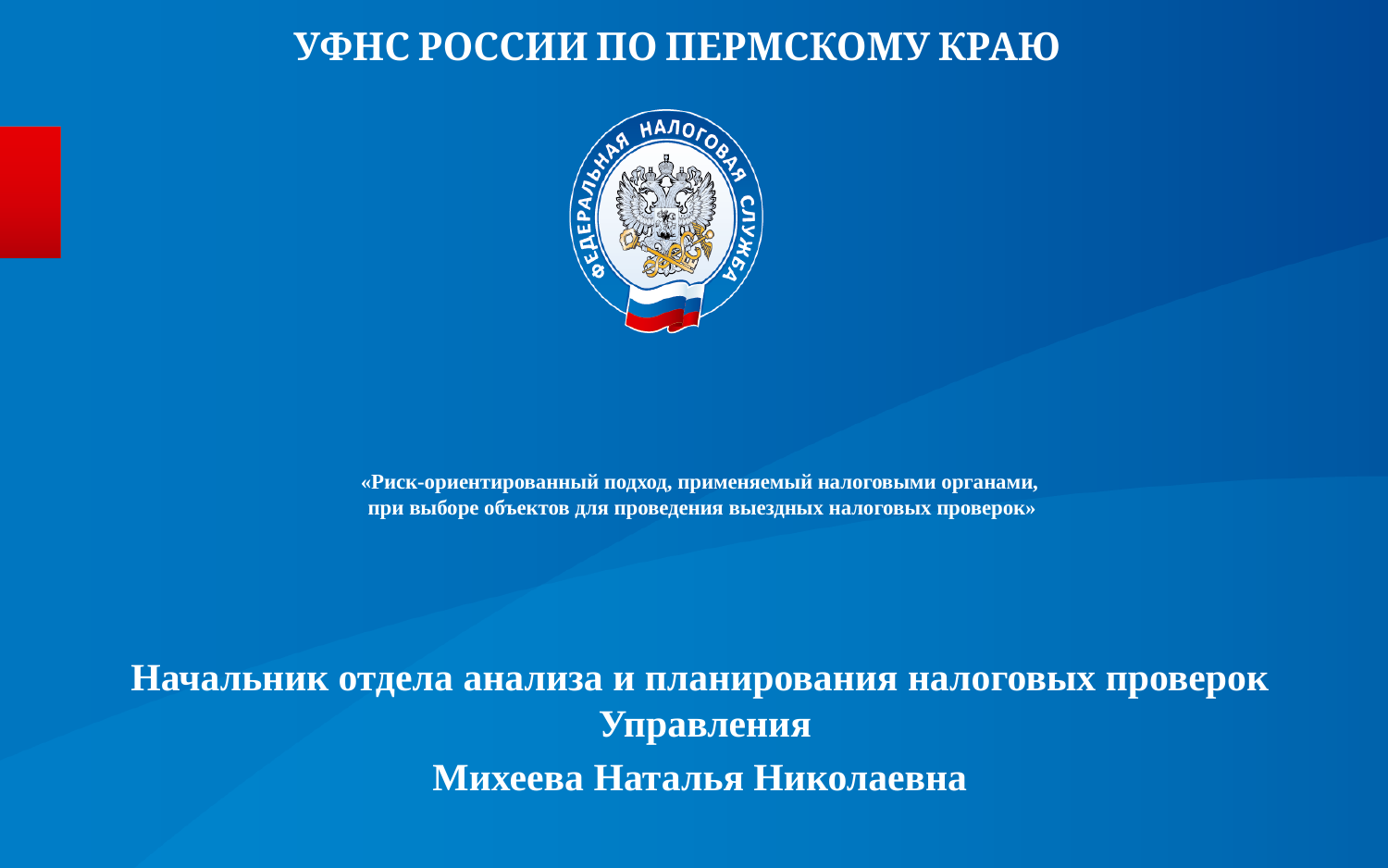

УФНС РОССИИ ПО ПЕРМСКОМУ КРАЮ
# «Риск-ориентированный подход, применяемый налоговыми органами, при выборе объектов для проведения выездных налоговых проверок»

Начальник отдела анализа и планирования налоговых проверок  Управления
Михеева Наталья Николаевна